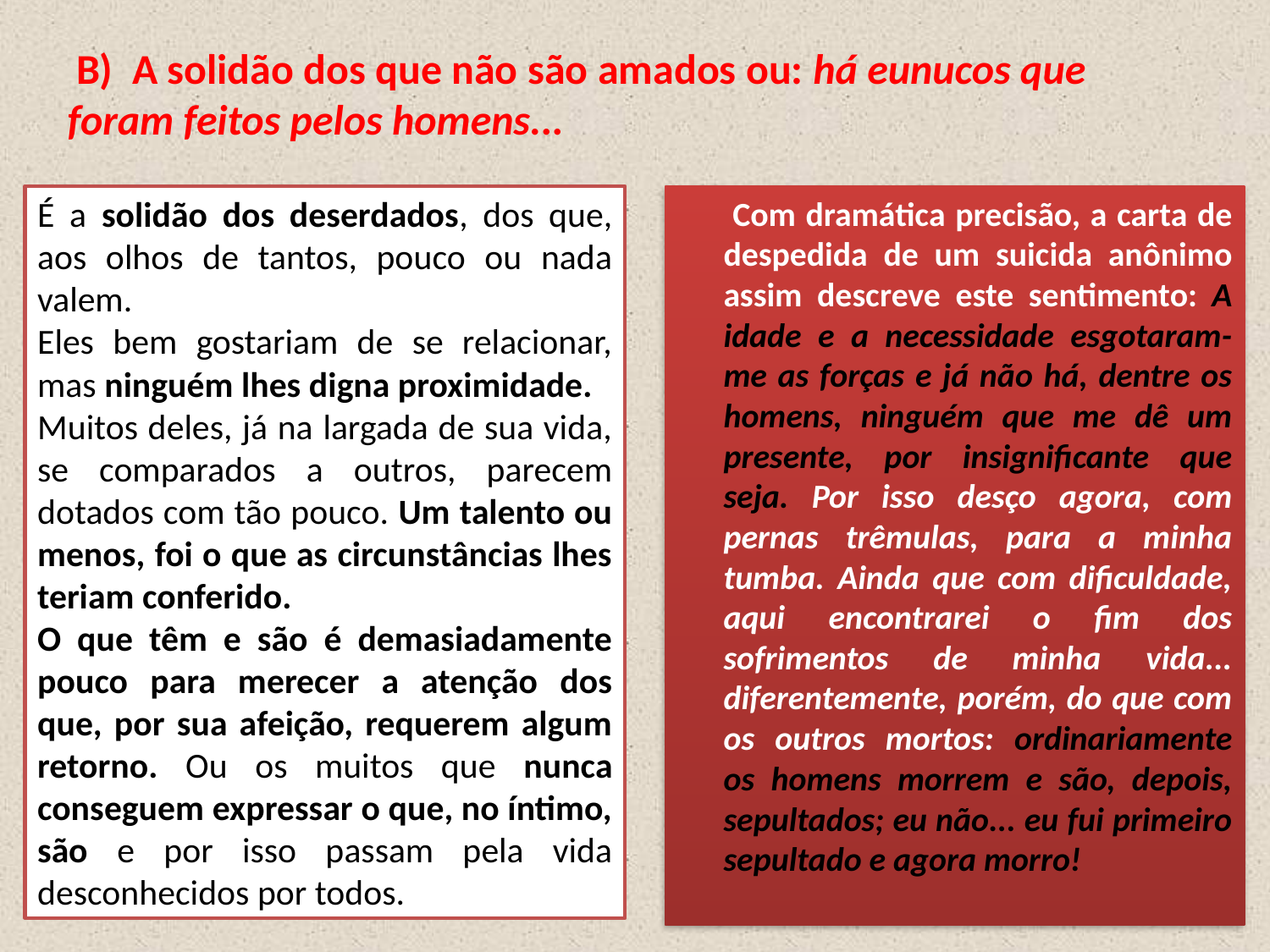

B)  A solidão dos que não são amados ou: há eunucos que foram feitos pelos homens...
É a solidão dos deserdados, dos que, aos olhos de tantos, pouco ou nada valem.
Eles bem gostariam de se relacionar, mas ninguém lhes digna proximidade.
Muitos deles, já na largada de sua vida, se comparados a outros, parecem dotados com tão pouco. Um talento ou menos, foi o que as circunstâncias lhes teriam conferido.
O que têm e são é demasiadamente pouco para merecer a atenção dos que, por sua afeição, requerem algum retorno. Ou os muitos que nunca conseguem expressar o que, no íntimo, são e por isso passam pela vida desconhecidos por todos.
      Com dramática precisão, a carta de despedida de um suicida anônimo assim descreve este sentimento: A idade e a necessidade esgotaram-me as forças e já não há, dentre os homens, ninguém que me dê um presente, por insignificante que seja. Por isso desço agora, com pernas trêmulas, para a minha tumba. Ainda que com dificuldade, aqui encontrarei o fim dos sofrimentos de minha vida... diferentemente, porém, do que com os outros mortos: ordinariamente os homens morrem e são, depois, sepultados; eu não... eu fui primeiro sepultado e agora morro!